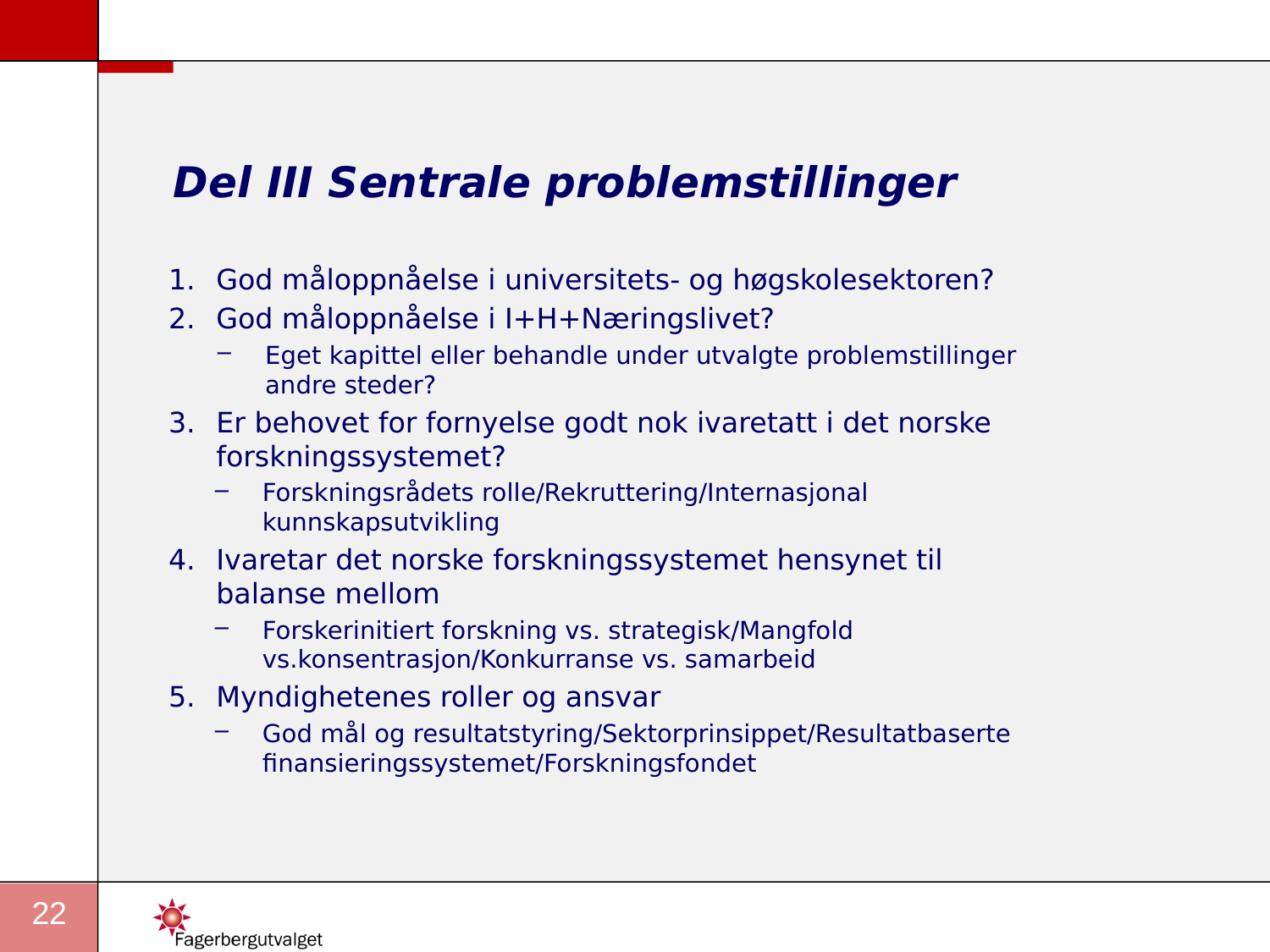

# Del III Sentrale problemstillinger
God måloppnåelse i universitets- og høgskolesektoren?
God måloppnåelse i I+H+Næringslivet?
Eget kapittel eller behandle under utvalgte problemstillinger andre steder?
Er behovet for fornyelse godt nok ivaretatt i det norske forskningssystemet?
Forskningsrådets rolle/Rekruttering/Internasjonal kunnskapsutvikling
Ivaretar det norske forskningssystemet hensynet til balanse mellom
Forskerinitiert forskning vs. strategisk/Mangfold vs.konsentrasjon/Konkurranse vs. samarbeid
Myndighetenes roller og ansvar
God mål og resultatstyring/Sektorprinsippet/Resultatbaserte finansieringssystemet/Forskningsfondet